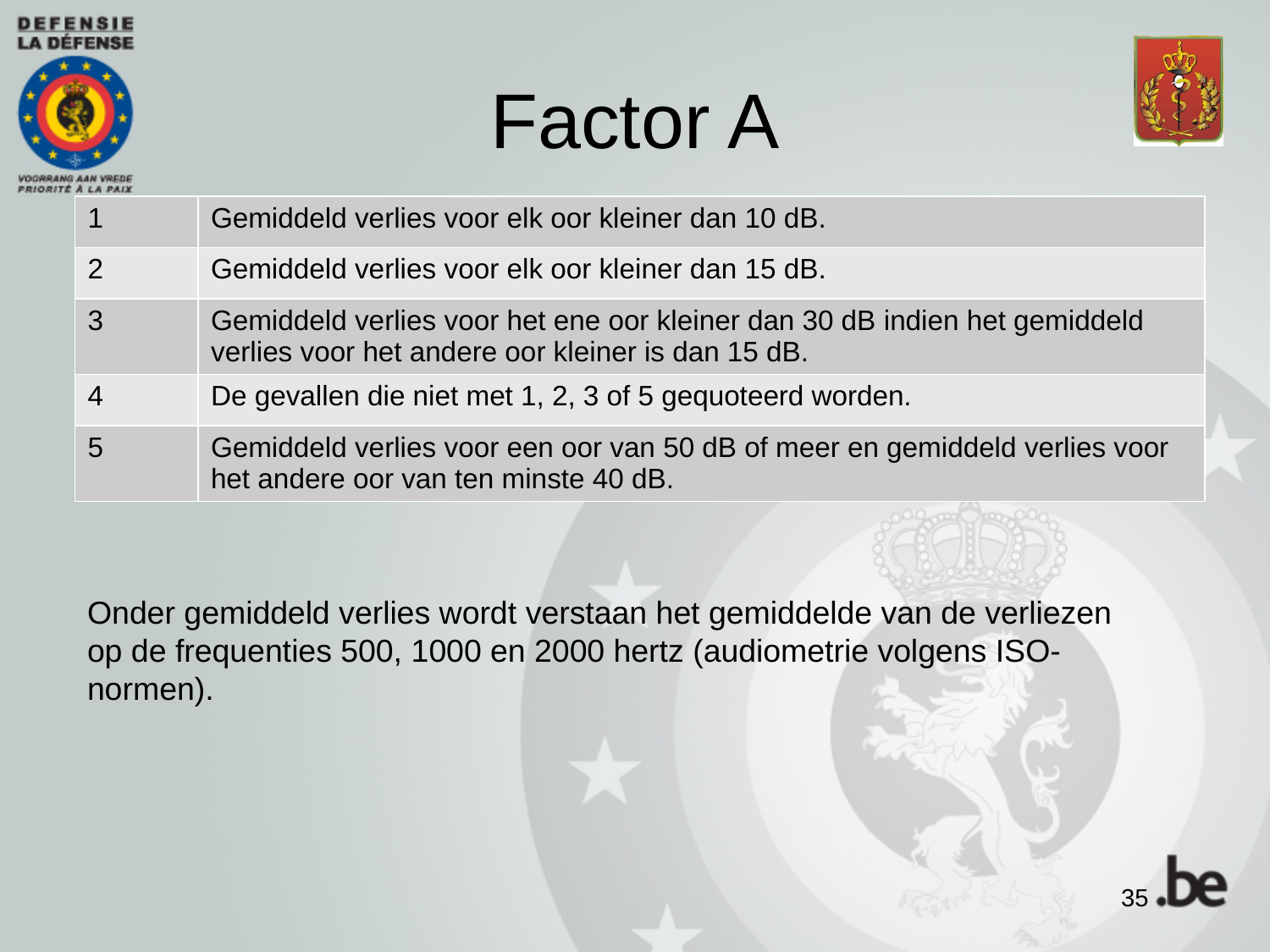

# Factor A
| 1 | Gemiddeld verlies voor elk oor kleiner dan 10 dB. |
| --- | --- |
| 2 | Gemiddeld verlies voor elk oor kleiner dan 15 dB. |
| 3 | Gemiddeld verlies voor het ene oor kleiner dan 30 dB indien het gemiddeld verlies voor het andere oor kleiner is dan 15 dB. |
| 4 | De gevallen die niet met 1, 2, 3 of 5 gequoteerd worden. |
| 5 | Gemiddeld verlies voor een oor van 50 dB of meer en gemiddeld verlies voor het andere oor van ten minste 40 dB. |
Onder gemiddeld verlies wordt verstaan het gemiddelde van de verliezen op de frequenties 500, 1000 en 2000 hertz (audiometrie volgens ISO-normen).
35